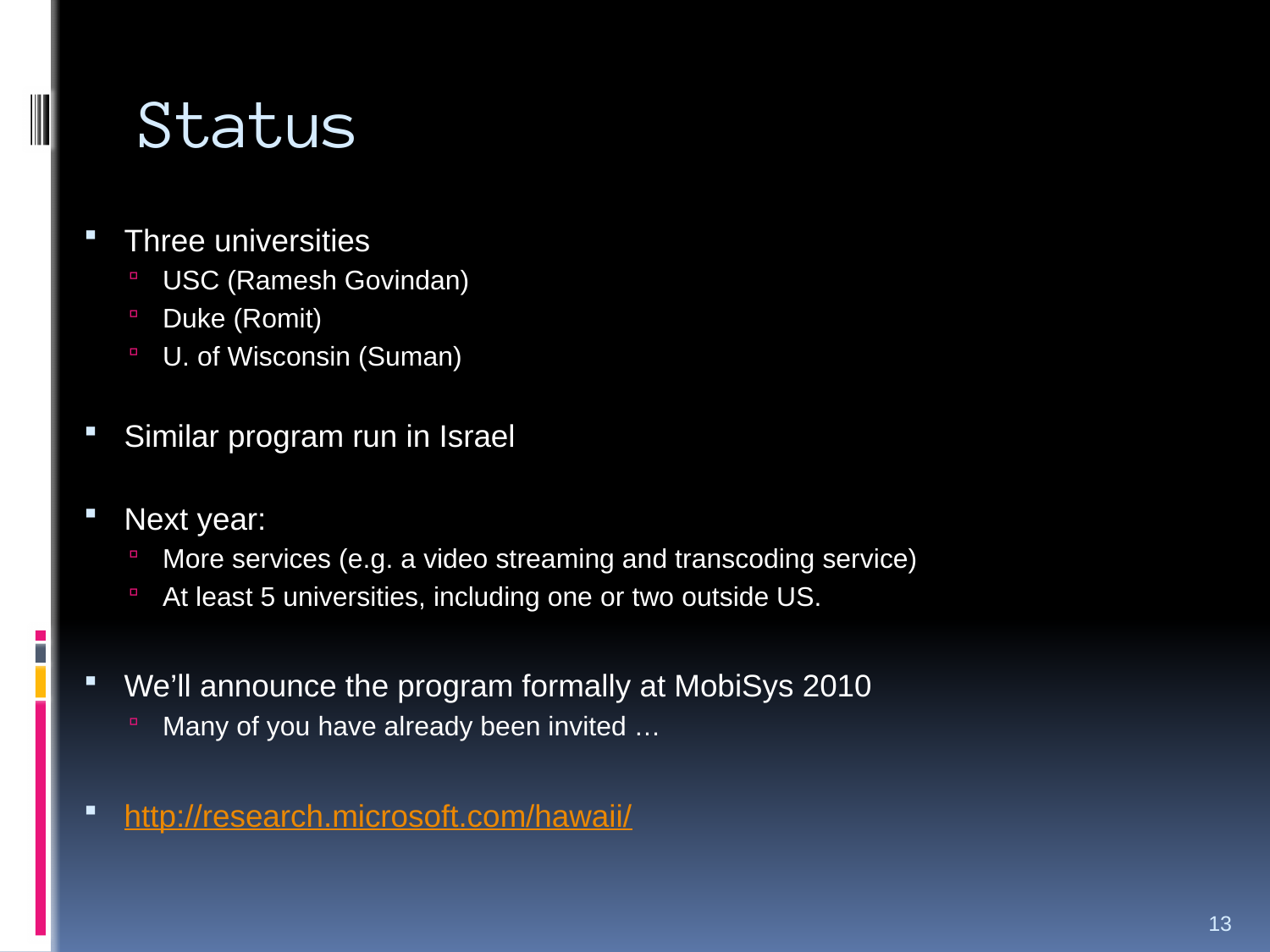

# Status

Three universities
USC (Ramesh Govindan)
Duke (Romit)
U. of Wisconsin (Suman)

Similar program run in Israel

Next year:
More services (e.g. a video streaming and transcoding service)
At least 5 universities, including one or two outside US.

We’ll announce the program formally at MobiSys 2010
Many of you have already been invited …

http://research.microsoft.com/hawaii/

13